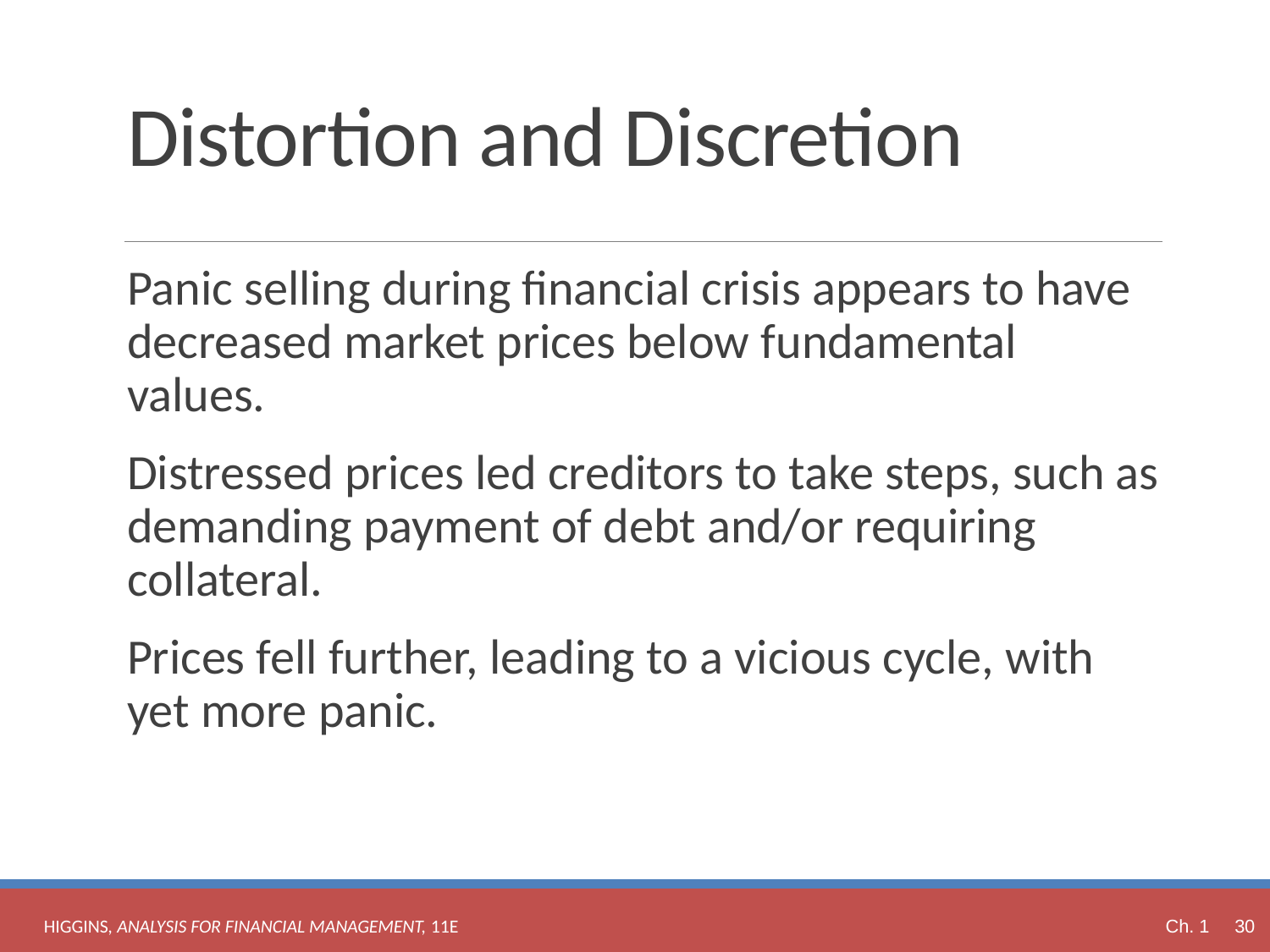

# Distortion and Discretion
Panic selling during financial crisis appears to have decreased market prices below fundamental values.
Distressed prices led creditors to take steps, such as demanding payment of debt and/or requiring collateral.
Prices fell further, leading to a vicious cycle, with yet more panic.
Ch. 1     30